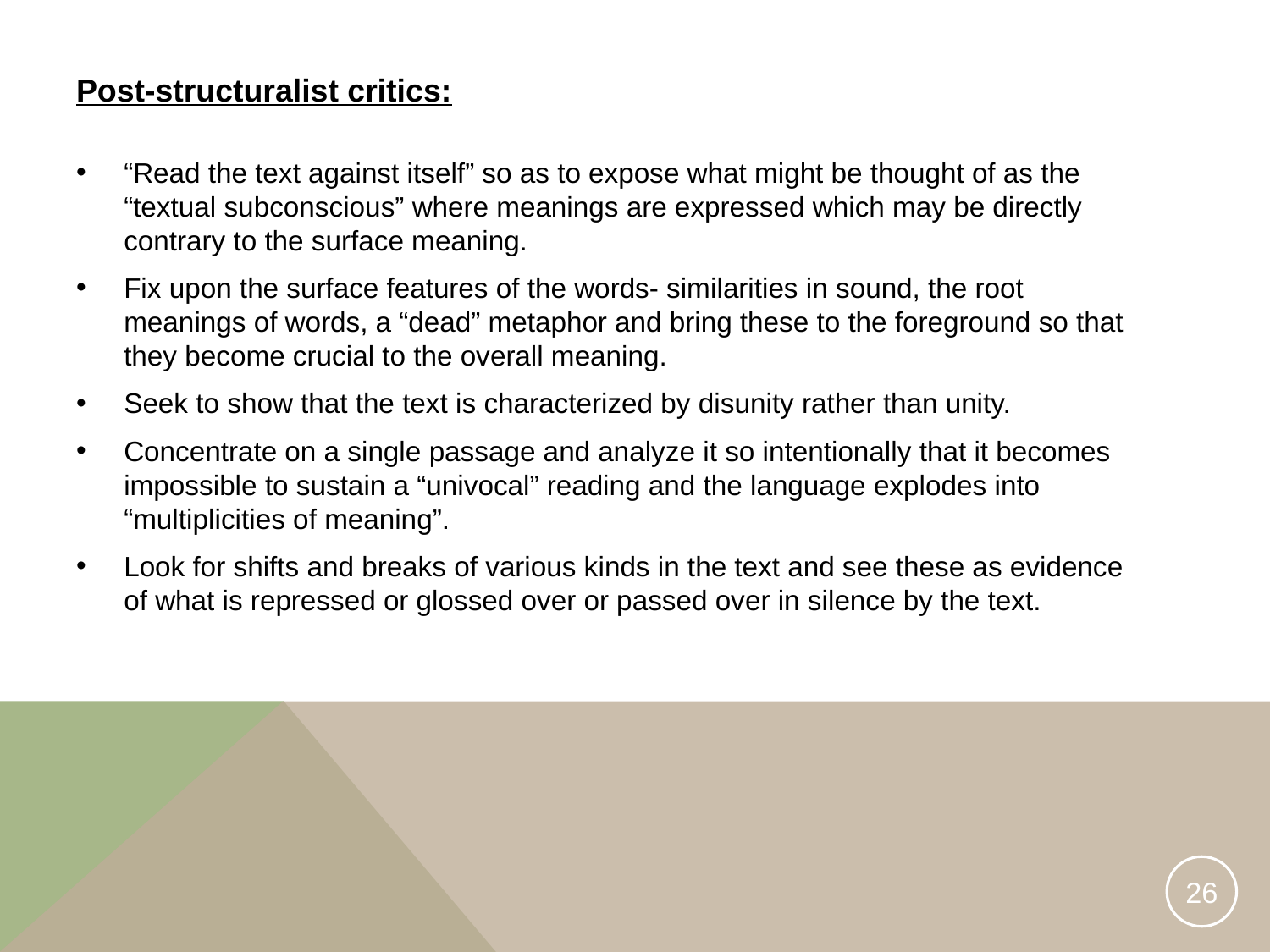

# Post-structuralist critics:
“Read the text against itself” so as to expose what might be thought of as the “textual subconscious” where meanings are expressed which may be directly contrary to the surface meaning.
Fix upon the surface features of the words- similarities in sound, the root meanings of words, a “dead” metaphor and bring these to the foreground so that they become crucial to the overall meaning.
Seek to show that the text is characterized by disunity rather than unity.
Concentrate on a single passage and analyze it so intentionally that it becomes impossible to sustain a “univocal” reading and the language explodes into “multiplicities of meaning”.
Look for shifts and breaks of various kinds in the text and see these as evidence of what is repressed or glossed over or passed over in silence by the text.
26